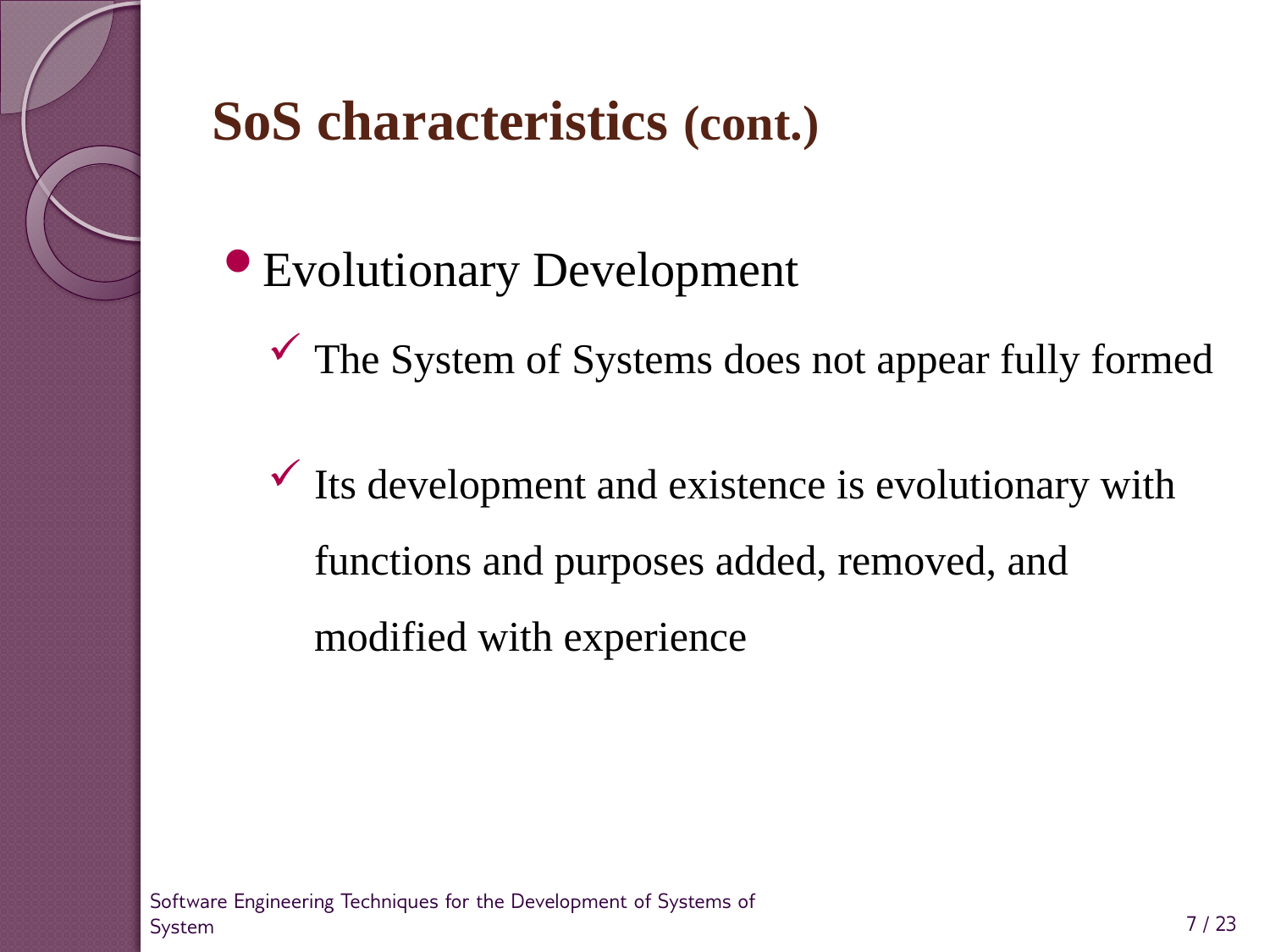

# SoS characteristics (cont.)
Evolutionary Development
The System of Systems does not appear fully formed

Its development and existence is evolutionary with functions and purposes added, removed, and modified with experience
7 / 23
Software Engineering Techniques for the Development of Systems of System